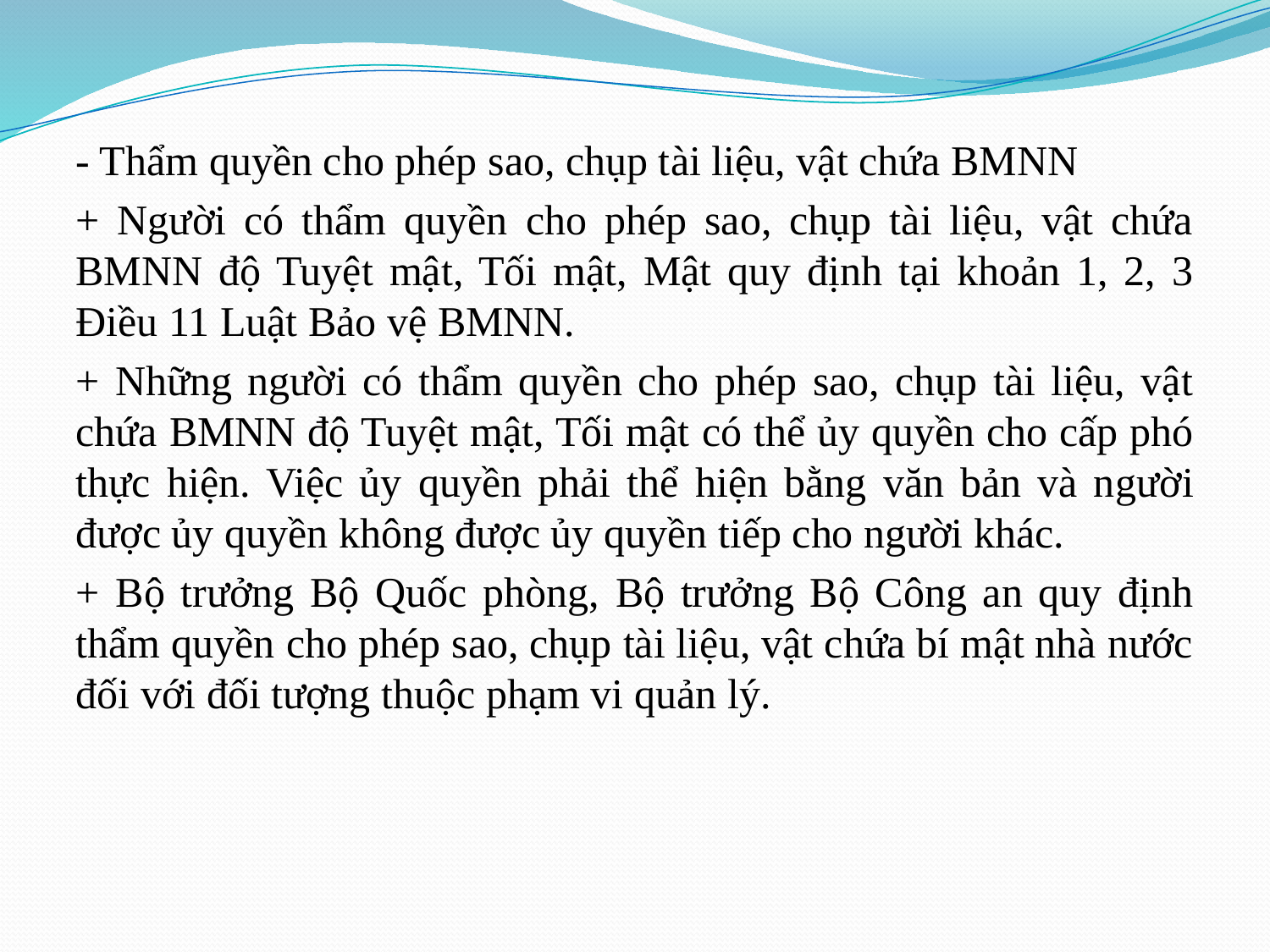

- Thẩm quyền cho phép sao, chụp tài liệu, vật chứa BMNN
+ Người có thẩm quyền cho phép sao, chụp tài liệu, vật chứa BMNN độ Tuyệt mật, Tối mật, Mật quy định tại khoản 1, 2, 3 Điều 11 Luật Bảo vệ BMNN.
+ Những người có thẩm quyền cho phép sao, chụp tài liệu, vật chứa BMNN độ Tuyệt mật, Tối mật có thể ủy quyền cho cấp phó thực hiện. Việc ủy quyền phải thể hiện bằng văn bản và người được ủy quyền không được ủy quyền tiếp cho người khác.
+ Bộ trưởng Bộ Quốc phòng, Bộ trưởng Bộ Công an quy định thẩm quyền cho phép sao, chụp tài liệu, vật chứa bí mật nhà nước đối với đối tượng thuộc phạm vi quản lý.